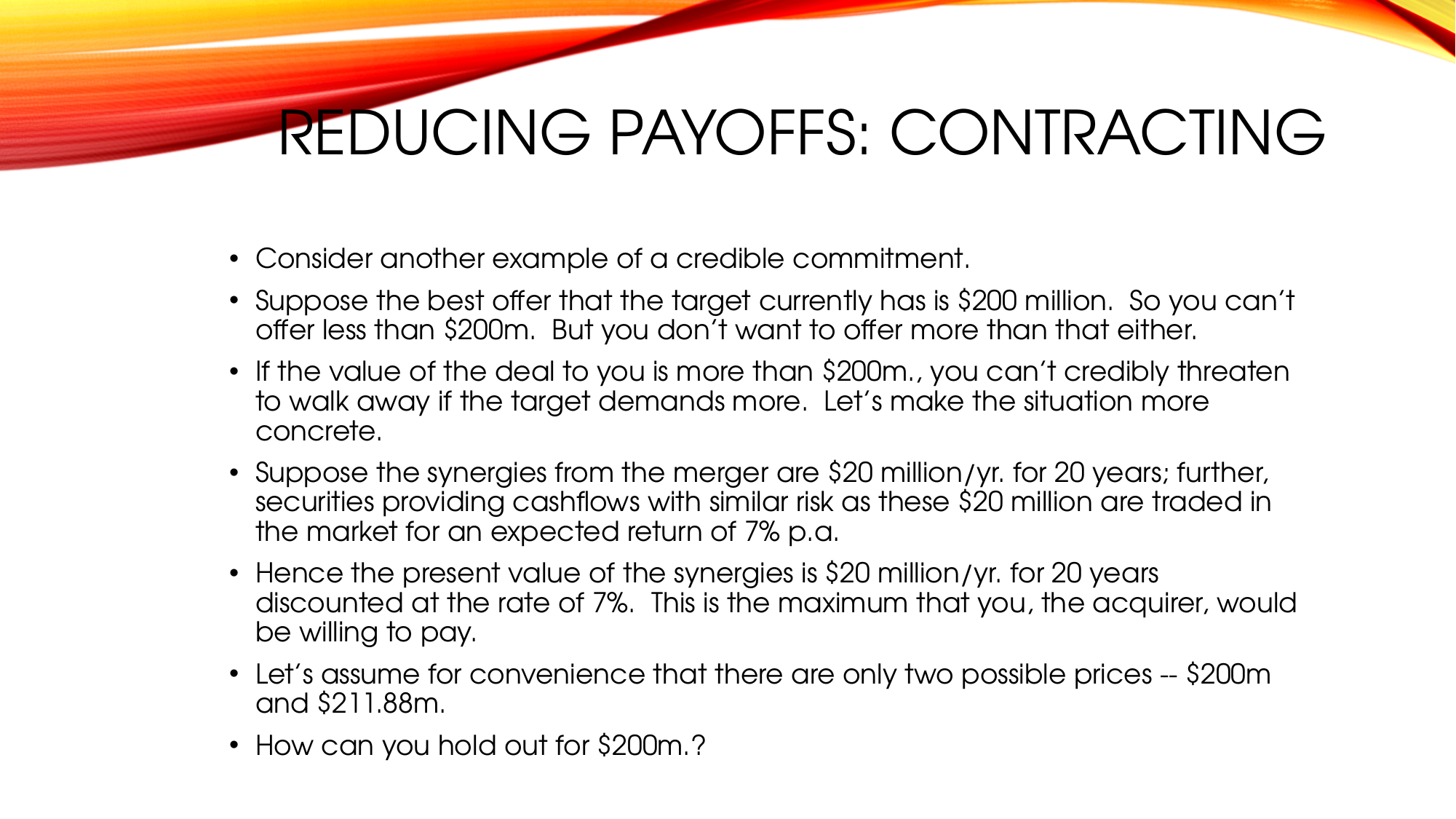

# Reducing Payoffs: Contracting
Consider another example of a credible commitment.
Suppose the best offer that the target currently has is $200 million.  So you can’t offer less than $200m.  But you don’t want to offer more than that either.
If the value of the deal to you is more than $200m., you can’t credibly threaten to walk away if the target demands more.  Let’s make the situation more concrete.
Suppose the synergies from the merger are $20 million/yr. for 20 years; further, securities providing cashflows with similar risk as these $20 million are traded in the market for an expected return of 7% p.a.
Hence the present value of the synergies is $20 million/yr. for 20 years discounted at the rate of 7%.  This is the maximum that you, the acquirer, would be willing to pay.
Let’s assume for convenience that there are only two possible prices -- $200m and $211.88m.
How can you hold out for $200m.?